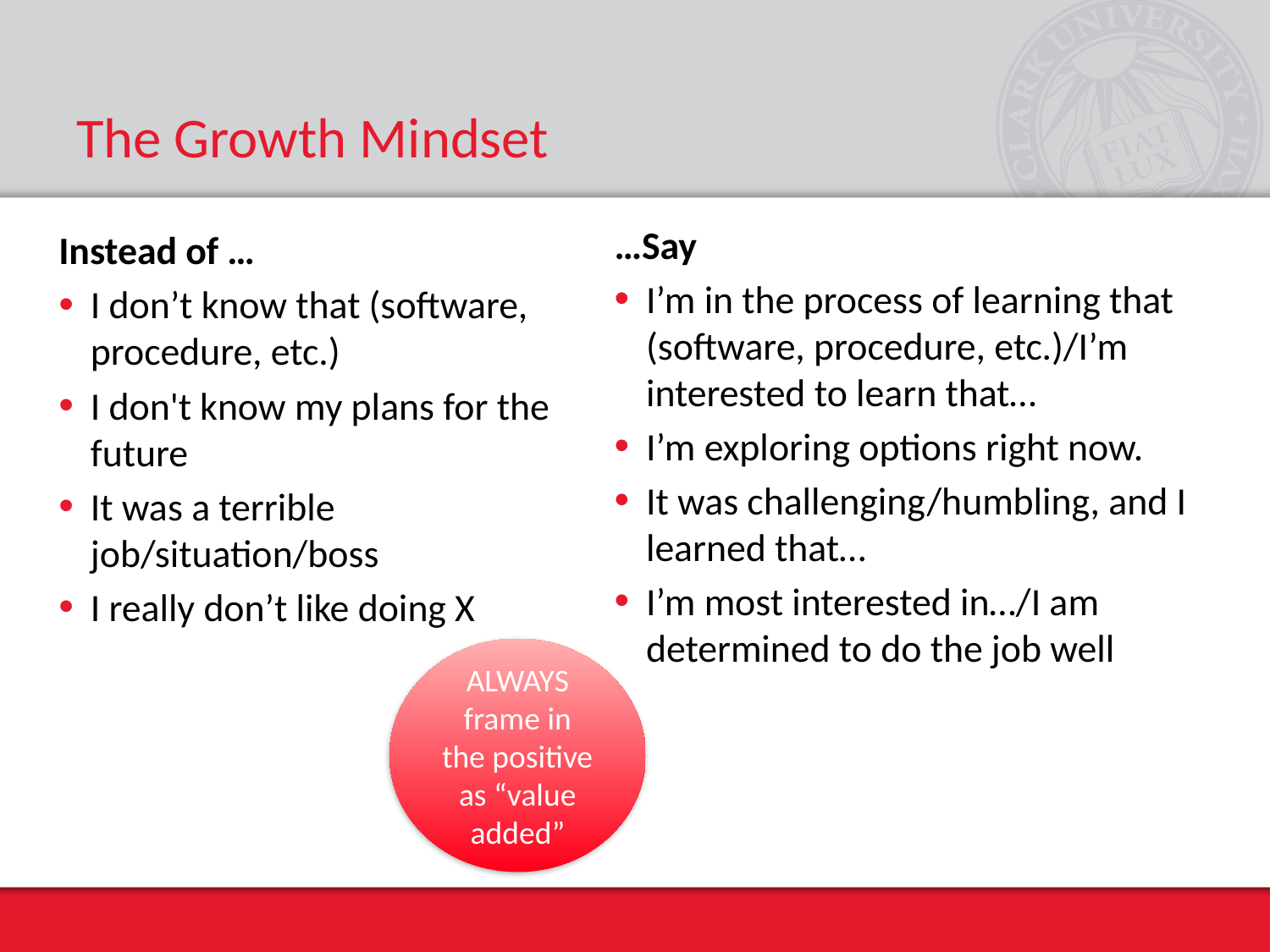

# The Growth Mindset
…Say
I’m in the process of learning that (software, procedure, etc.)/I’m interested to learn that…
I’m exploring options right now.
It was challenging/humbling, and I learned that…
I’m most interested in…/I am determined to do the job well

Instead of …
I don’t know that (software, procedure, etc.)
I don't know my plans for the future
It was a terrible job/situation/boss
I really don’t like doing X

ALWAYS frame in the positive as “value added”